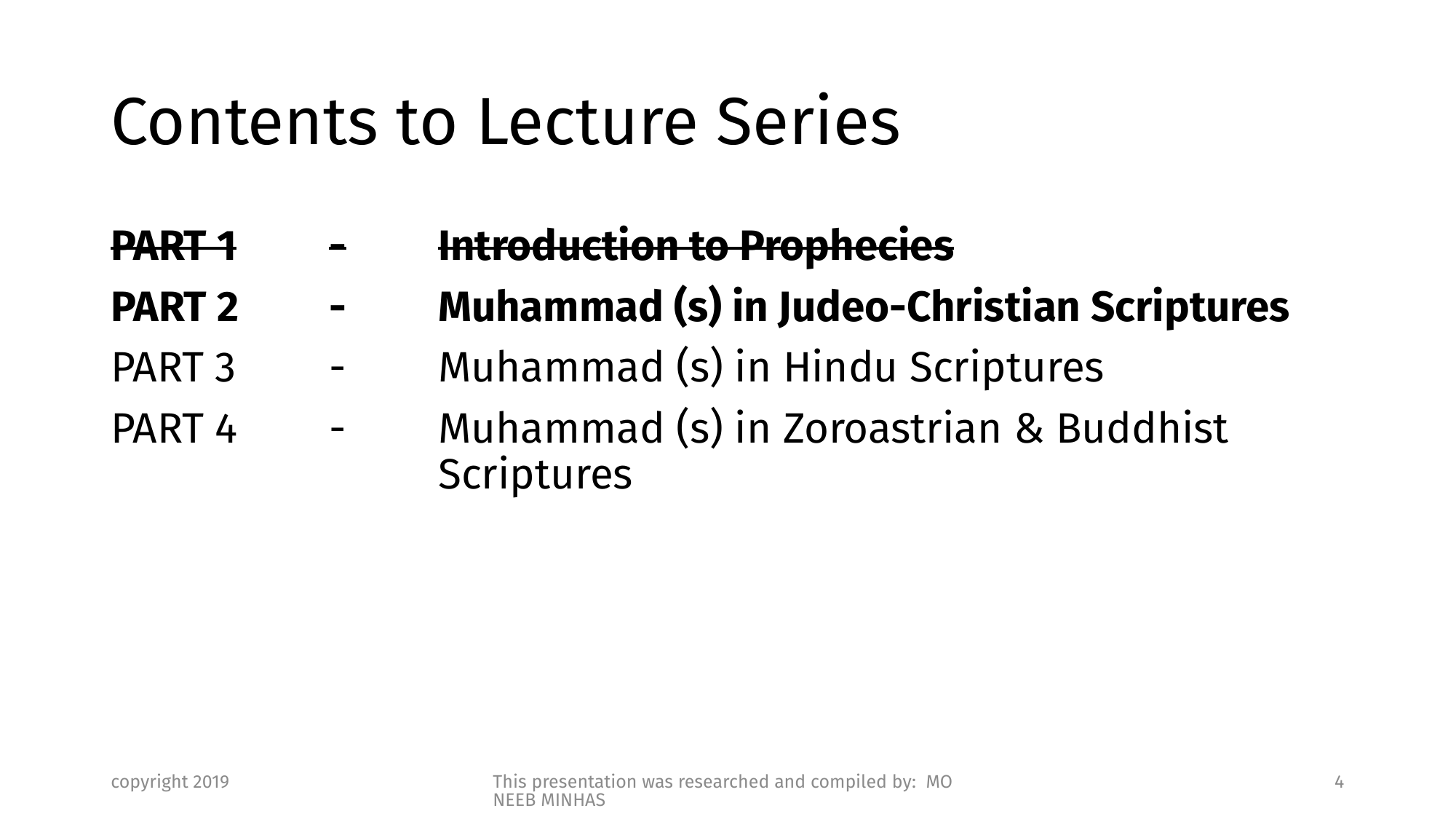

# Contents to Lecture Series
PART 1	-	Introduction to Prophecies
PART 2	-	Muhammad (s) in Judeo-Christian Scriptures
PART 3	-	Muhammad (s) in Hindu Scriptures
PART 4	-	Muhammad (s) in Zoroastrian & Buddhist 				Scriptures
copyright 2019
This presentation was researched and compiled by:  MONEEB MINHAS
4